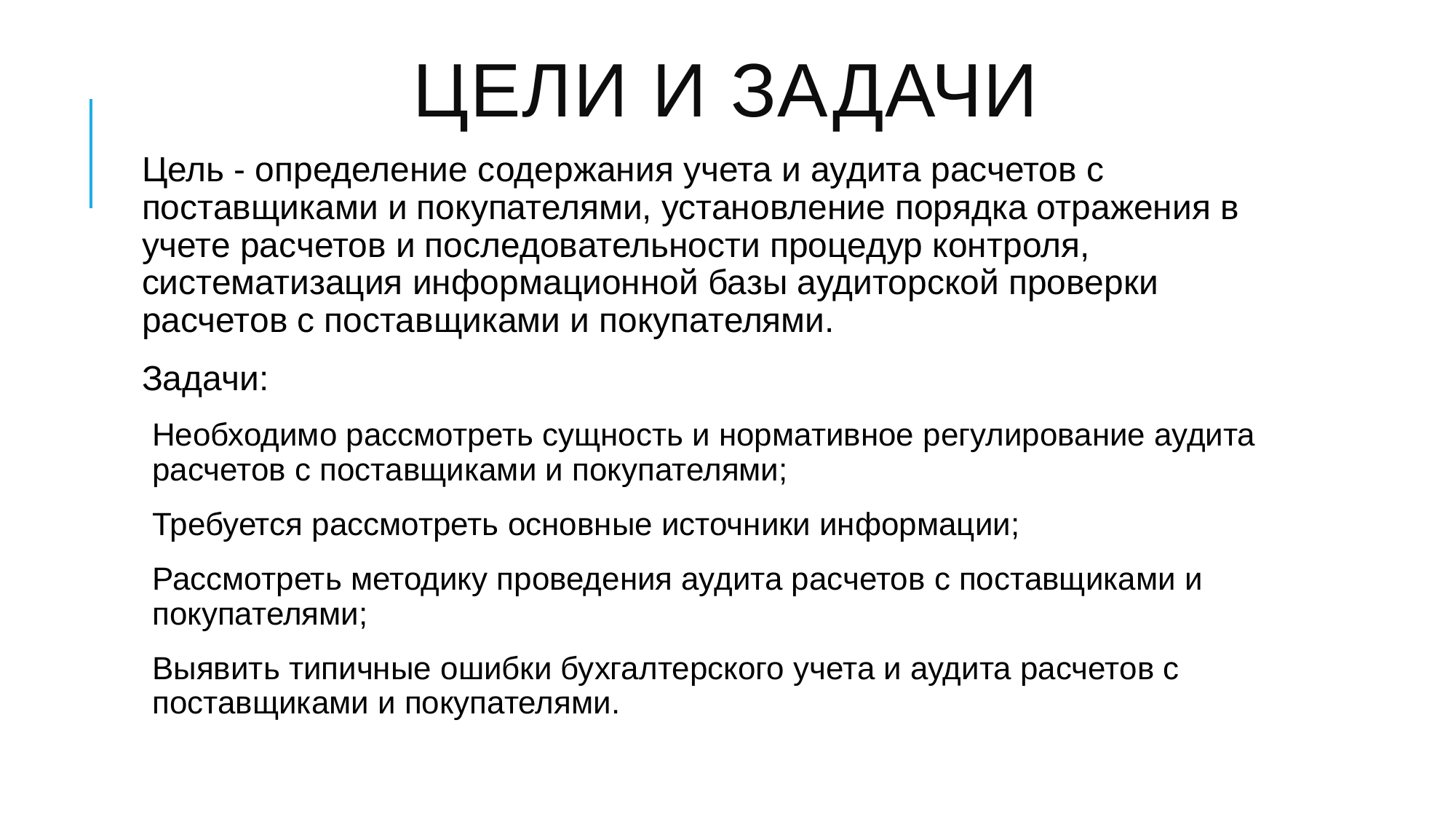

# Цели и задачи
Цель - определение содержания учета и аудита расчетов с поставщиками и покупателями, установление порядка отражения в учете расчетов и последовательности процедур контроля, систематизация информационной базы аудиторской проверки расчетов с поставщиками и покупателями.
Задачи:
Необходимо рассмотреть сущность и нормативное регулирование аудита расчетов с поставщиками и покупателями;
Требуется рассмотреть основные источники информации;
Рассмотреть методику проведения аудита расчетов с поставщиками и покупателями;
Выявить типичные ошибки бухгалтерского учета и аудита расчетов с поставщиками и покупателями.